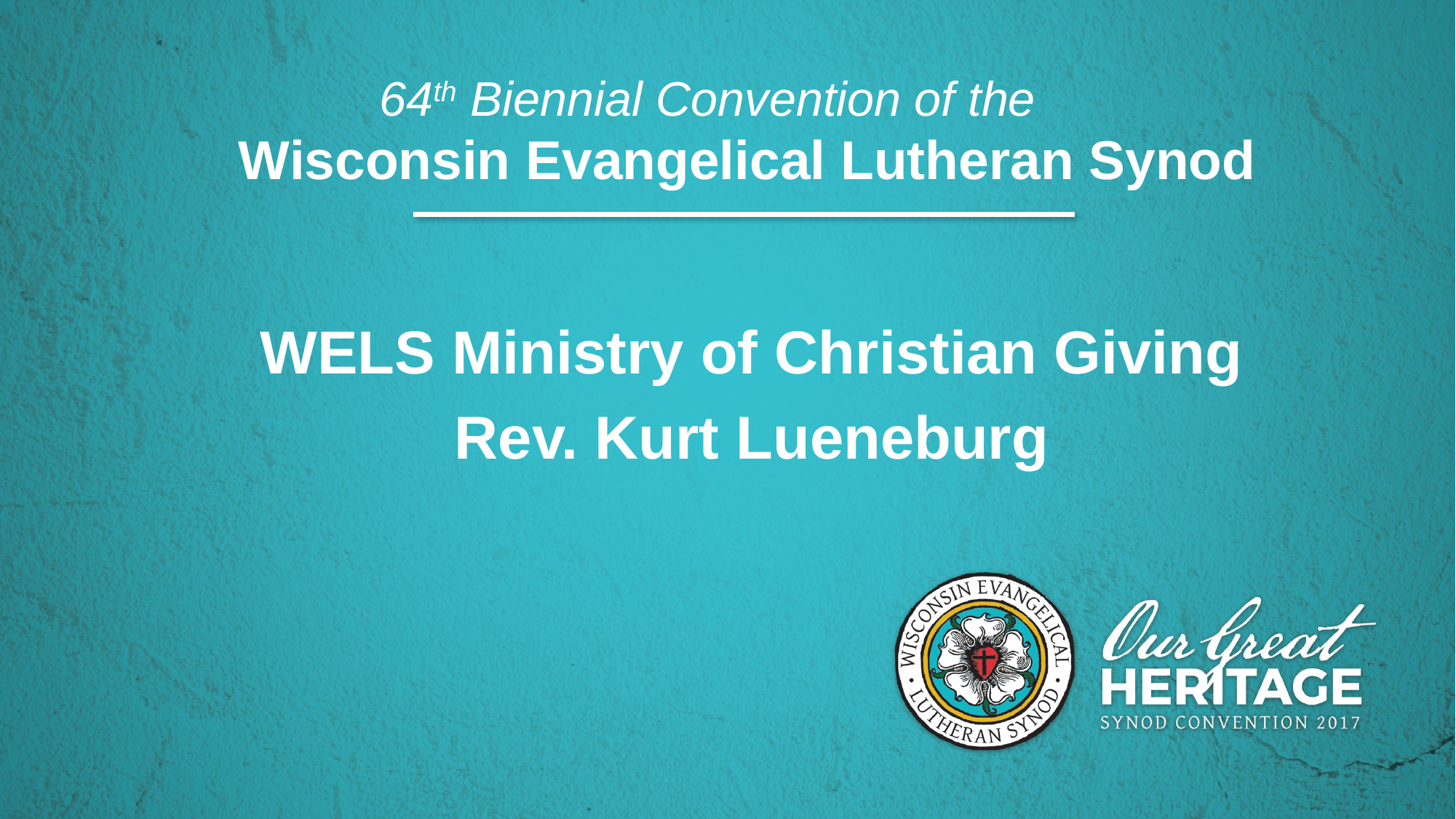

64th Biennial Convention of the
Wisconsin Evangelical Lutheran Synod
WELS Ministry of Christian Giving
Rev. Kurt Lueneburg